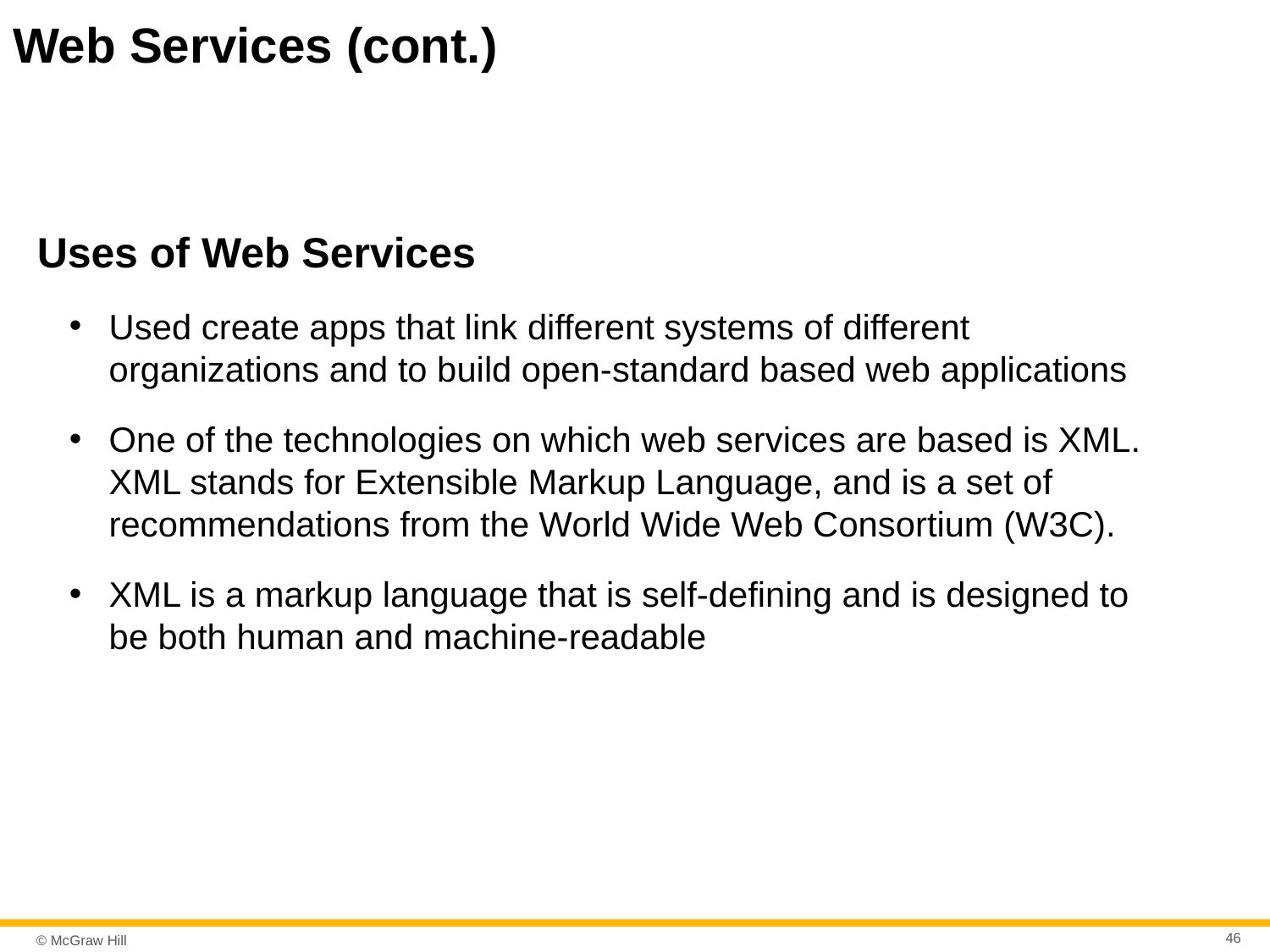

# Web Services (cont.)
Uses of Web Services
Used create apps that link different systems of different organizations and to build open-standard based web applications
One of the technologies on which web services are based is XML. XML stands for Extensible Markup Language, and is a set of recommendations from the World Wide Web Consortium (W3C).
XML is a markup language that is self-defining and is designed to be both human and machine-readable
46